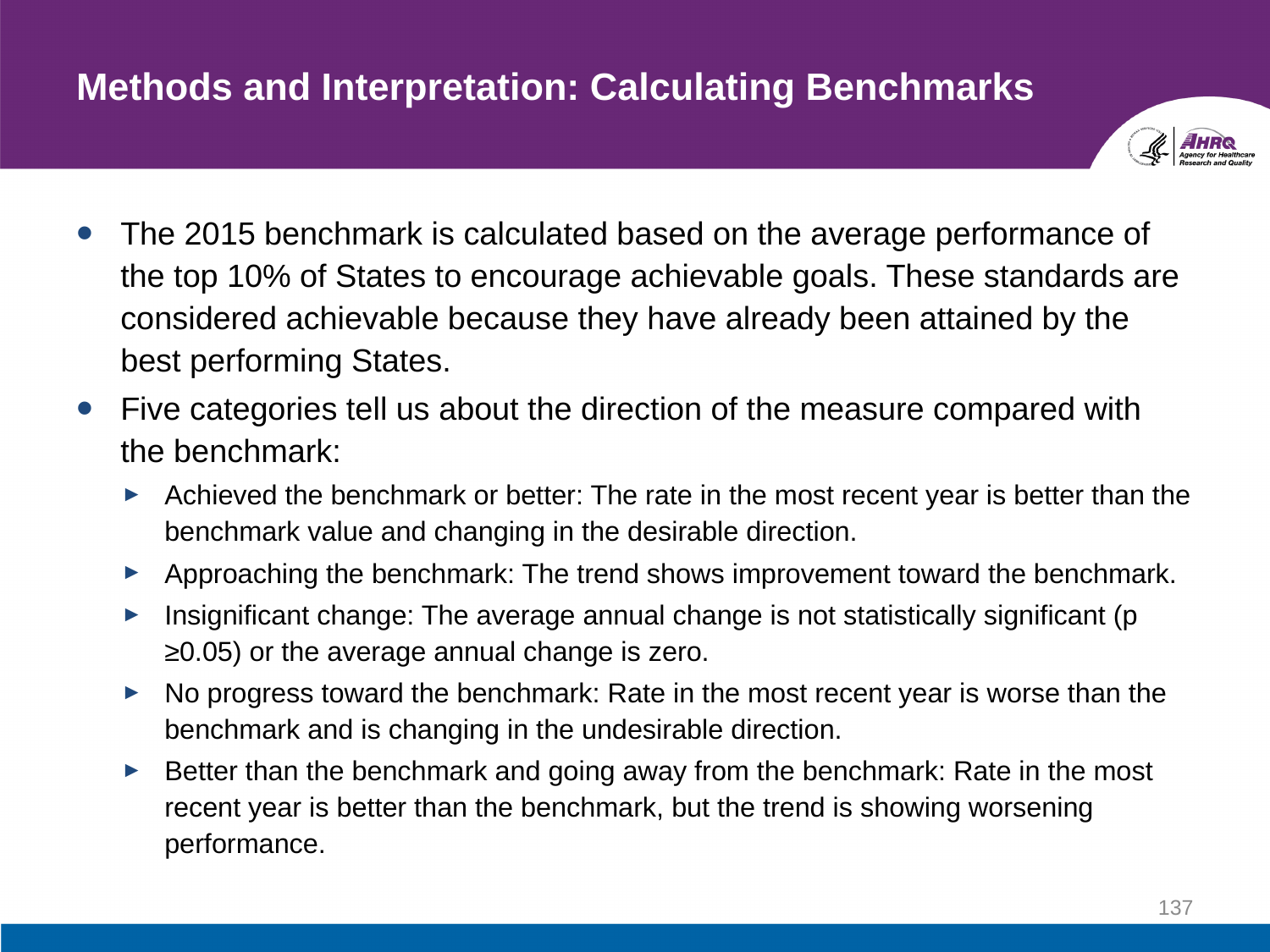

# Methods and Interpretation: Calculating Benchmarks
The 2015 benchmark is calculated based on the average performance of the top 10% of States to encourage achievable goals. These standards are considered achievable because they have already been attained by the best performing States.
Five categories tell us about the direction of the measure compared with the benchmark:
Achieved the benchmark or better: The rate in the most recent year is better than the benchmark value and changing in the desirable direction.
Approaching the benchmark: The trend shows improvement toward the benchmark.
Insignificant change: The average annual change is not statistically significant (p ≥0.05) or the average annual change is zero.
No progress toward the benchmark: Rate in the most recent year is worse than the benchmark and is changing in the undesirable direction.
Better than the benchmark and going away from the benchmark: Rate in the most recent year is better than the benchmark, but the trend is showing worsening performance.
137